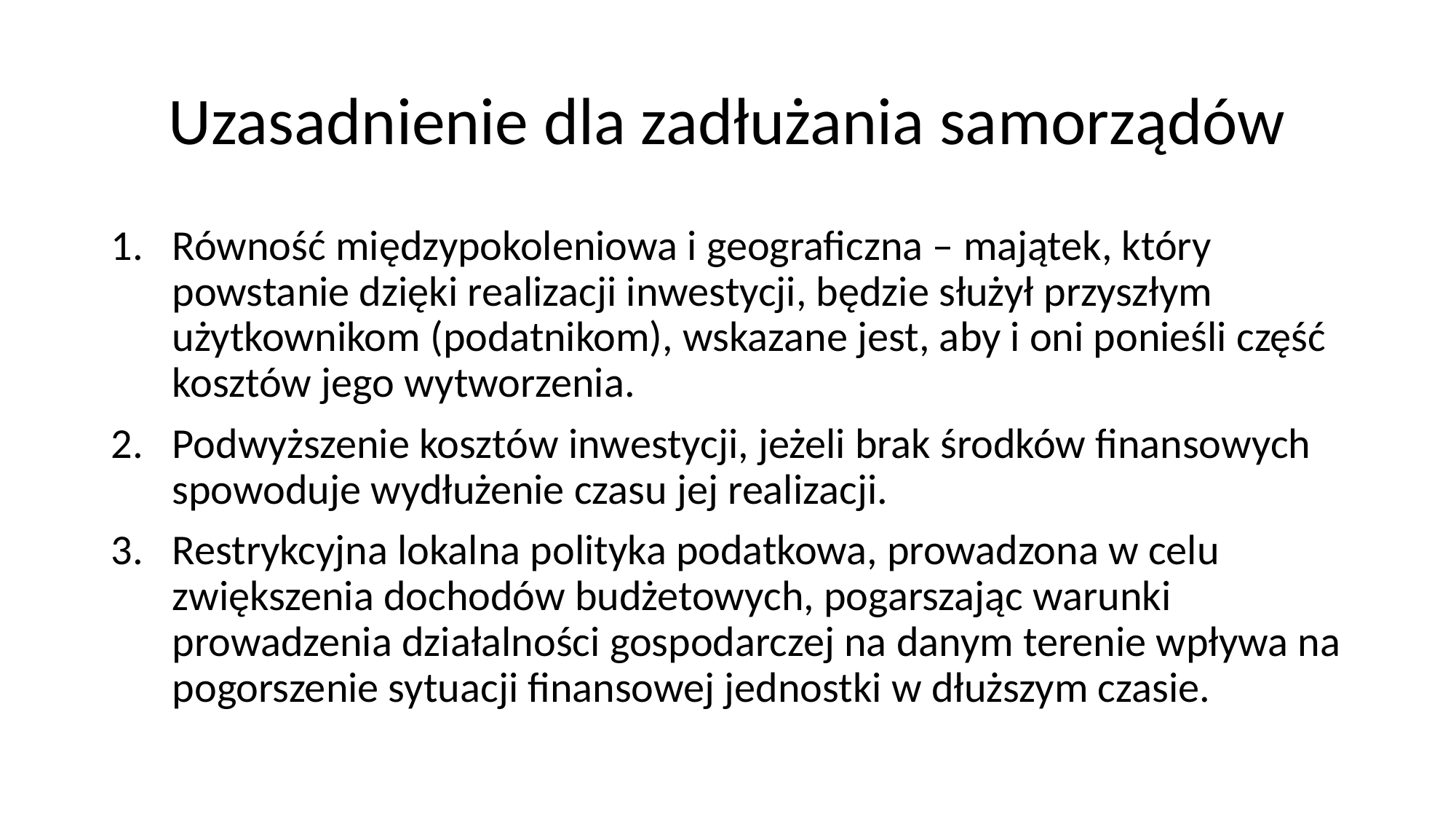

# Uzasadnienie dla zadłużania samorządów
Równość międzypokoleniowa i geograficzna – majątek, który powstanie dzięki realizacji inwestycji, będzie służył przyszłym użytkownikom (podatnikom), wskazane jest, aby i oni ponieśli część kosztów jego wytworzenia.
Podwyższenie kosztów inwestycji, jeżeli brak środków finansowych spowoduje wydłużenie czasu jej realizacji.
Restrykcyjna lokalna polityka podatkowa, prowadzona w celu zwiększenia dochodów budżetowych, pogarszając warunki prowadzenia działalności gospodarczej na danym terenie wpływa na pogorszenie sytuacji finansowej jednostki w dłuższym czasie.